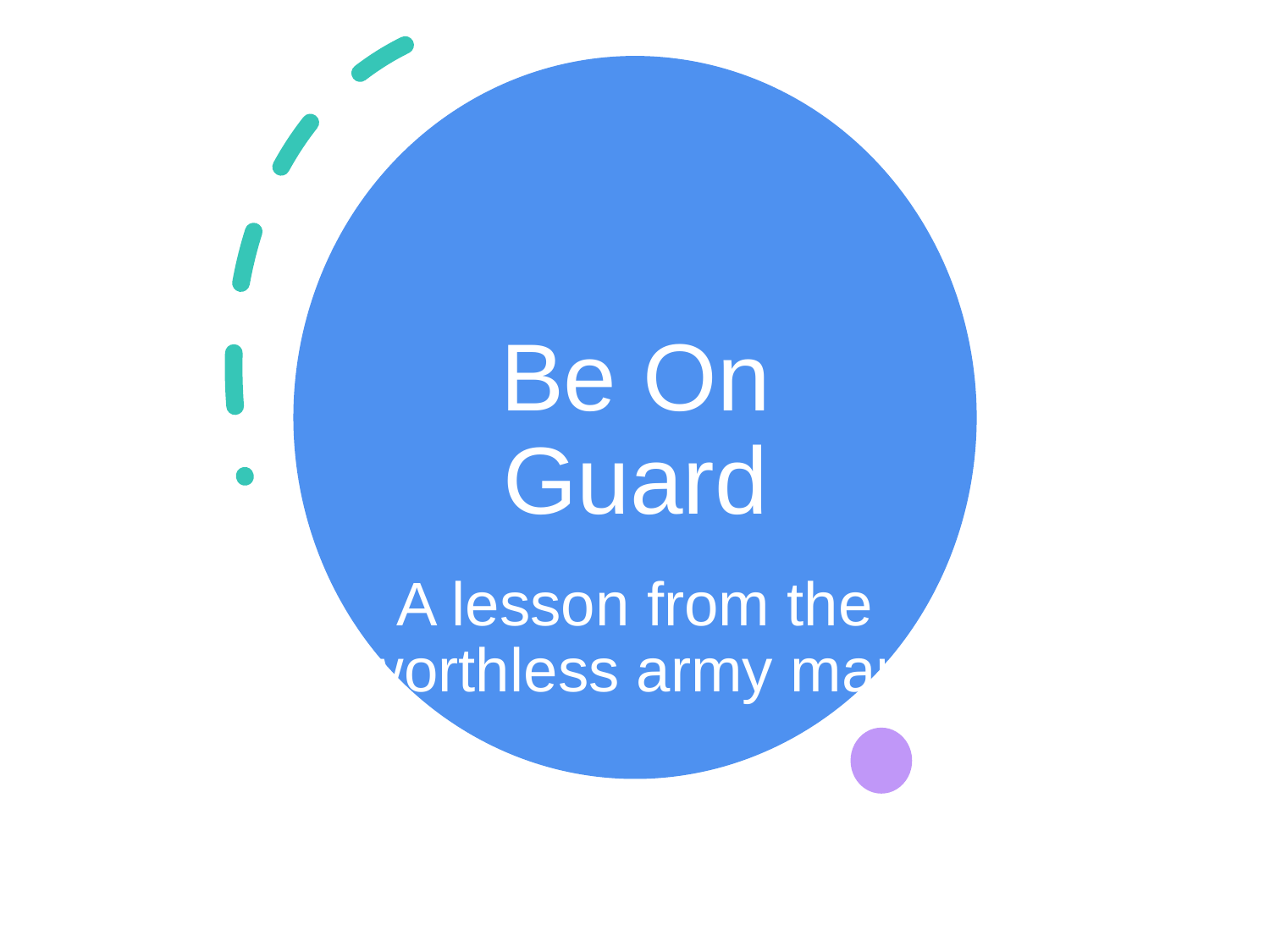

# Be On Guard
A lesson from the worthless army man